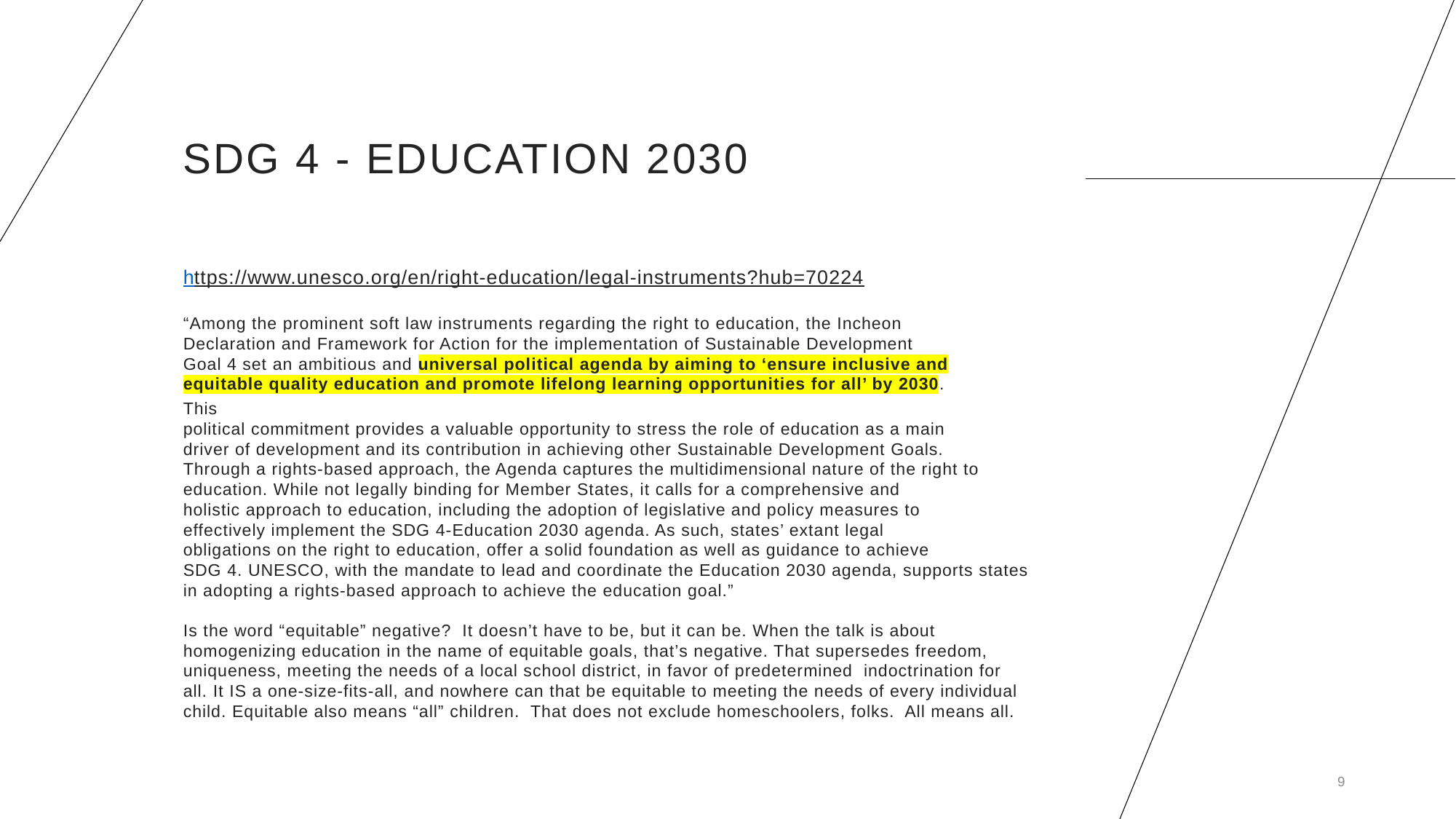

# SDG 4 - Education 2030

https://www.unesco.org/en/right-education/legal-instruments?hub=70224
“Among the prominent soft law instruments regarding the right to education, the Incheon
Declaration and Framework for Action for the implementation of Sustainable Development
Goal 4 set an ambitious and universal political agenda by aiming to ‘ensure inclusive and
equitable quality education and promote lifelong learning opportunities for all’ by 2030.
This
political commitment provides a valuable opportunity to stress the role of education as a main
driver of development and its contribution in achieving other Sustainable Development Goals.
Through a rights-based approach, the Agenda captures the multidimensional nature of the right to education. While not legally binding for Member States, it calls for a comprehensive and
holistic approach to education, including the adoption of legislative and policy measures to
effectively implement the SDG 4-Education 2030 agenda. As such, states’ extant legal
obligations on the right to education, offer a solid foundation as well as guidance to achieve
SDG 4. UNESCO, with the mandate to lead and coordinate the Education 2030 agenda, supports states in adopting a rights-based approach to achieve the education goal.”
Is the word “equitable” negative?  It doesn’t have to be, but it can be. When the talk is about homogenizing education in the name of equitable goals, that’s negative. That supersedes freedom, uniqueness, meeting the needs of a local school district, in favor of predetermined  indoctrination for all. It IS a one-size-fits-all, and nowhere can that be equitable to meeting the needs of every individual child. Equitable also means “all” children.  That does not exclude homeschoolers, folks.  All means all.

9